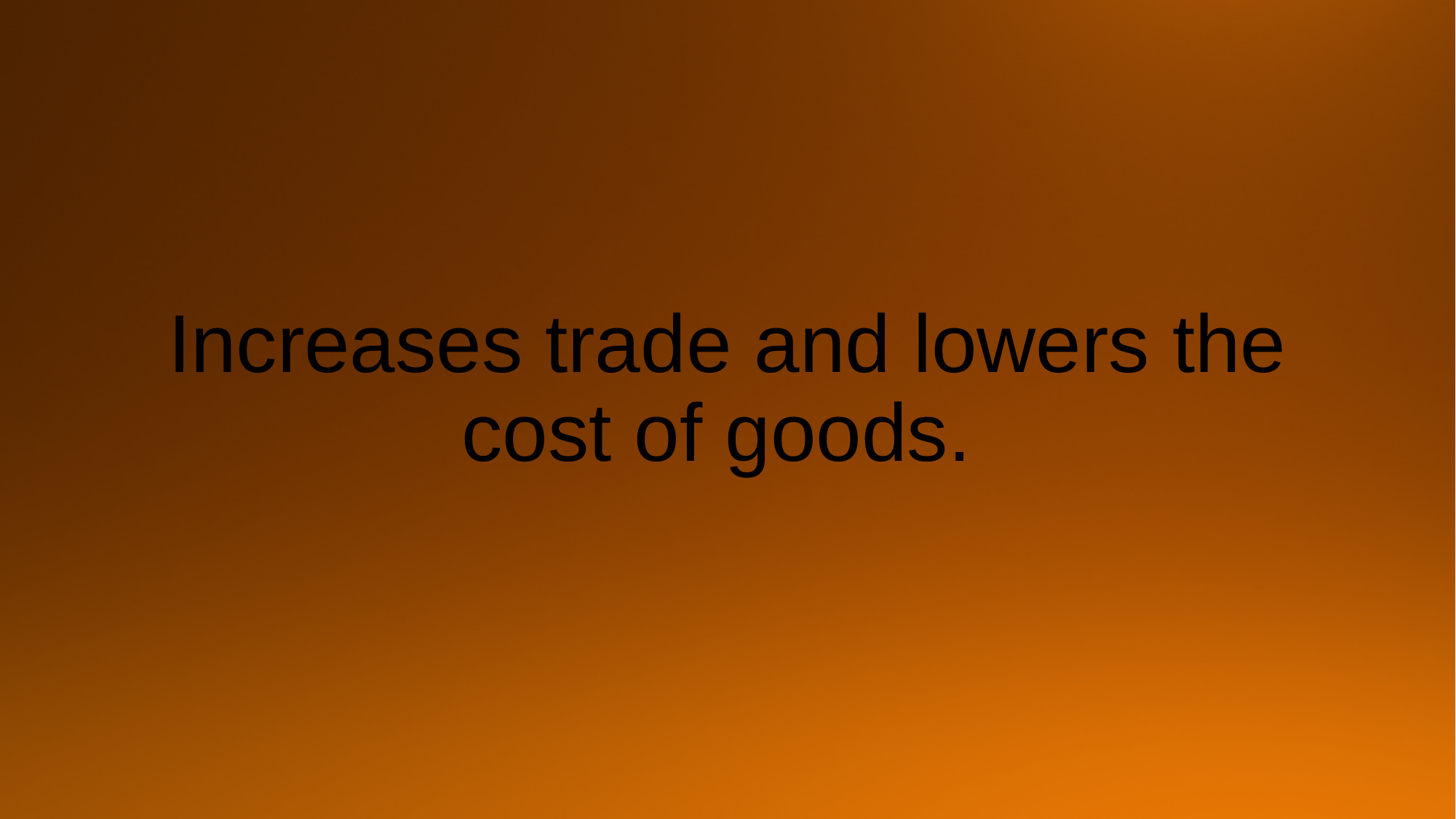

# Increases trade and lowers the cost of goods.